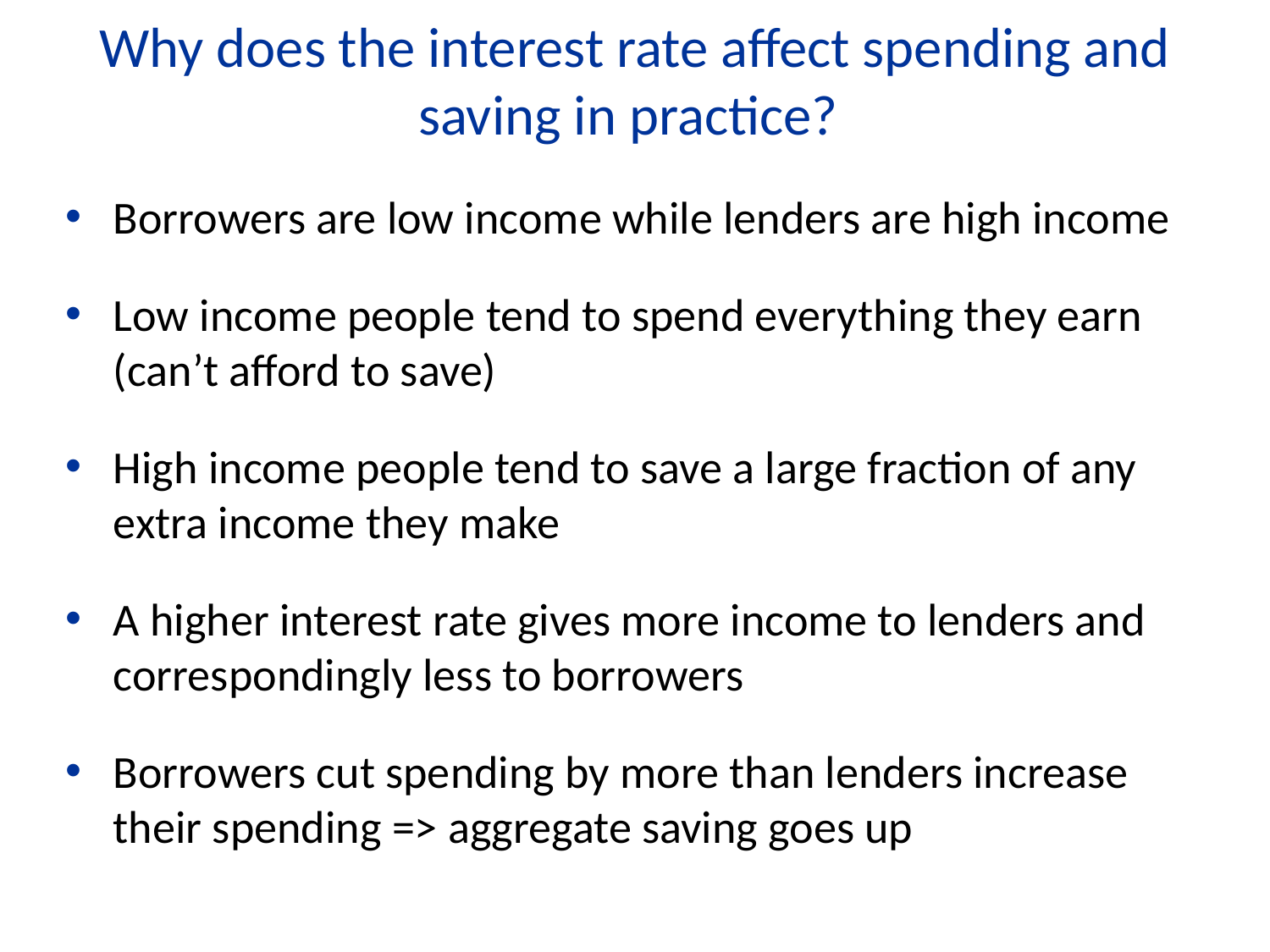

Why does the interest rate affect spending and saving in practice?
Borrowers are low income while lenders are high income
Low income people tend to spend everything they earn (can’t afford to save)
High income people tend to save a large fraction of any extra income they make
A higher interest rate gives more income to lenders and correspondingly less to borrowers
Borrowers cut spending by more than lenders increase their spending => aggregate saving goes up